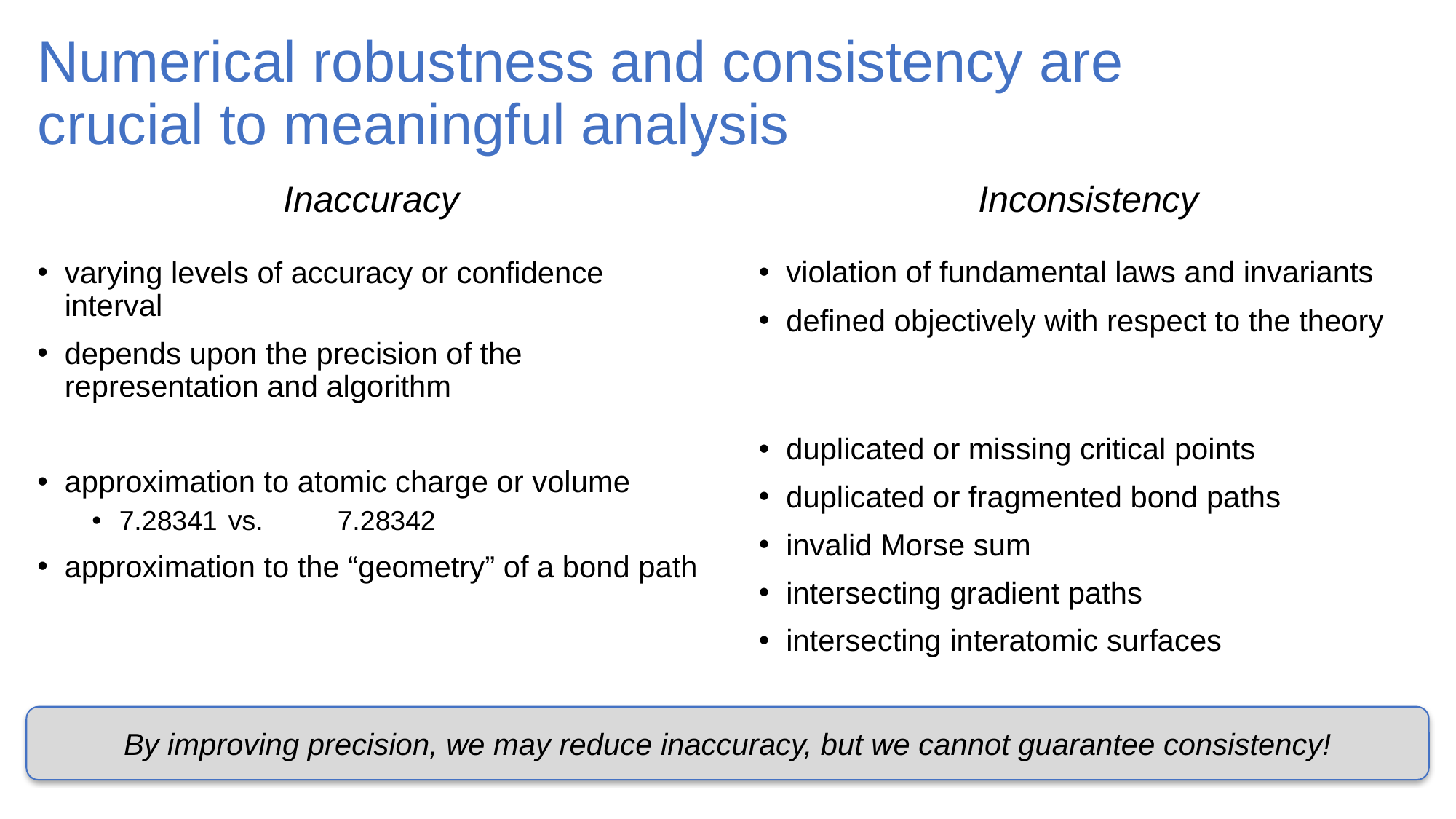

# Numerical robustness and consistency are crucial to meaningful analysis
Inaccuracy

varying levels of accuracy or confidence interval
depends upon the precision of the representation and algorithm

approximation to atomic charge or volume
7.28341 	vs. 	7.28342
approximation to the “geometry” of a bond path

Inconsistency

violation of fundamental laws and invariants
defined objectively with respect to the theory

duplicated or missing critical points
duplicated or fragmented bond paths
invalid Morse sum
intersecting gradient paths
intersecting interatomic surfaces
By improving precision, we may reduce inaccuracy, but we cannot guarantee consistency!